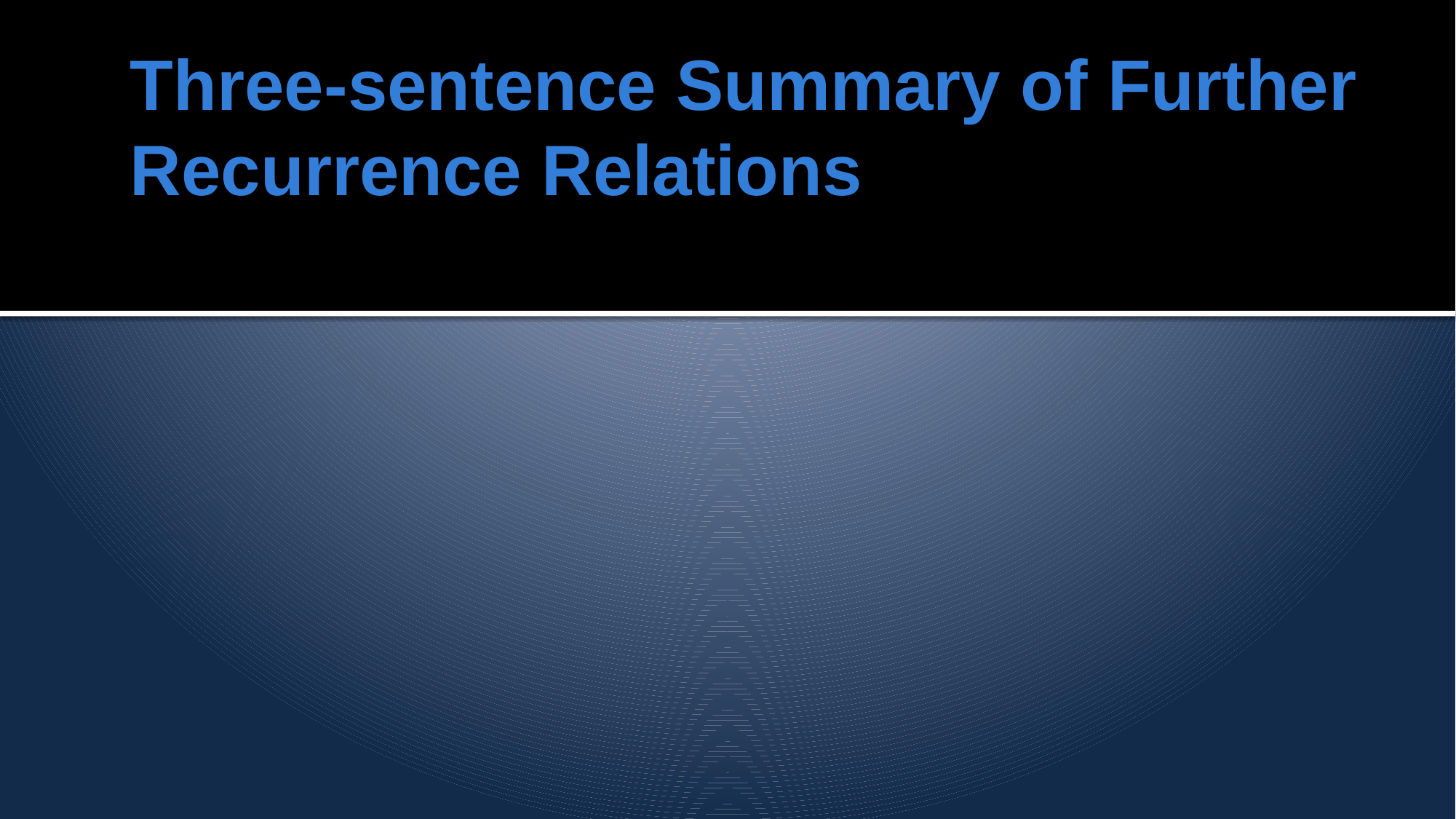

# Three-sentence Summary of Further Recurrence Relations